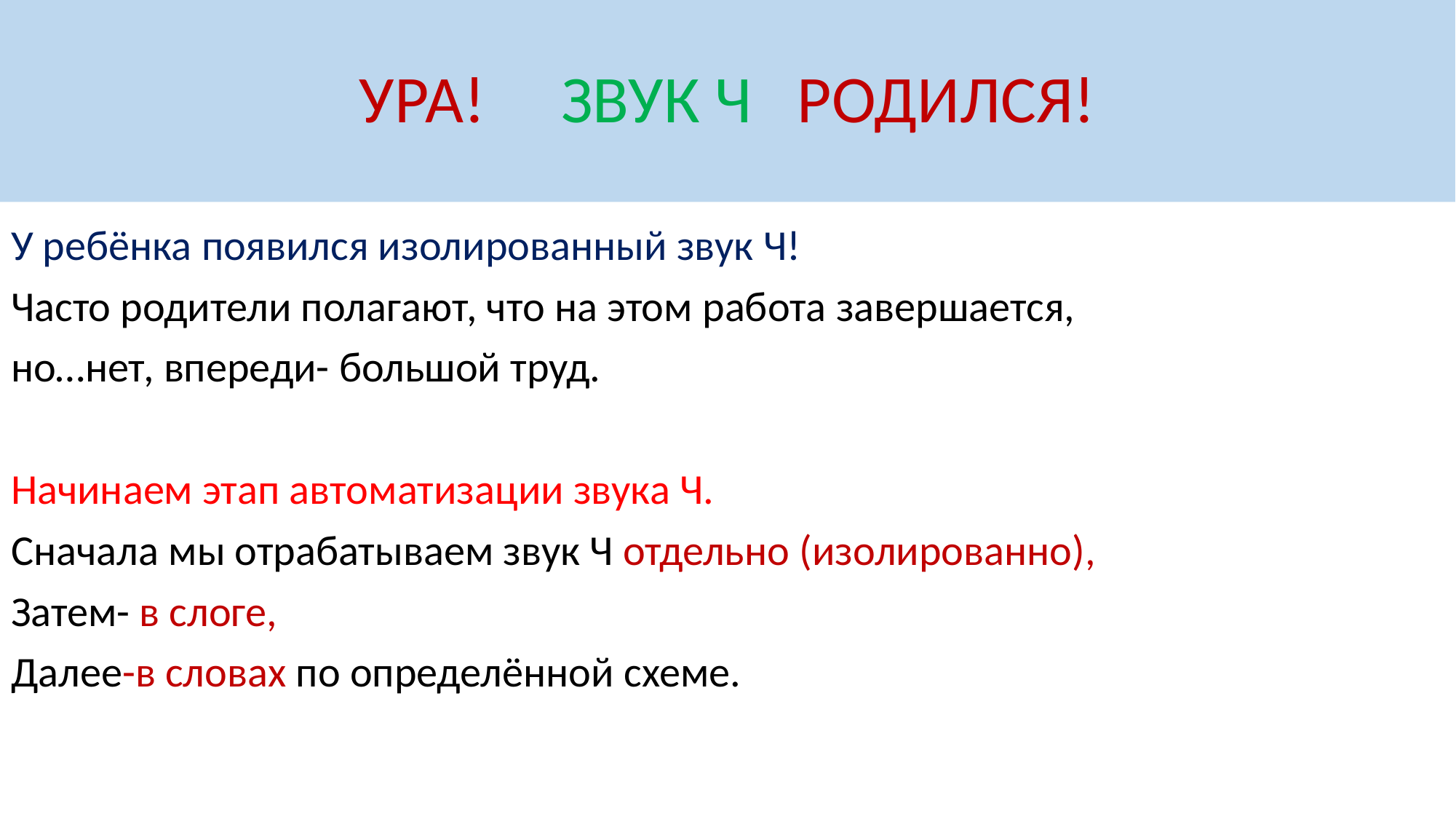

# УРА!     ЗВУК Ч   РОДИЛСЯ!
У ребёнка появился изолированный звук Ч!
Часто родители полагают, что на этом работа завершается,
но…нет, впереди- большой труд.

Начинаем этап автоматизации звука Ч.
Сначала мы отрабатываем звук Ч отдельно (изолированно),
Затем- в слоге,
Далее-в словах по определённой схеме.